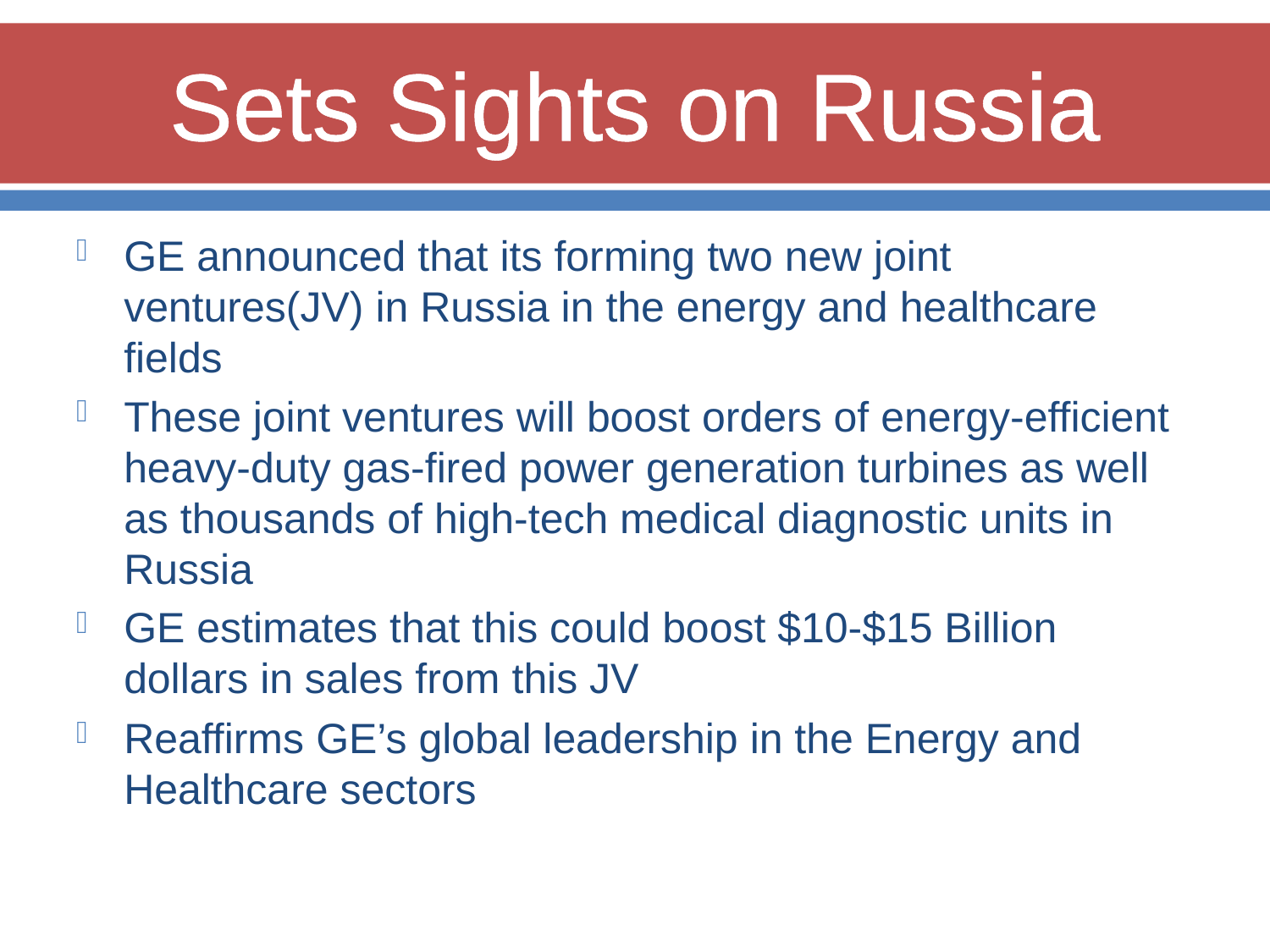

# Sets Sights on Russia
GE announced that its forming two new joint ventures(JV) in Russia in the energy and healthcare fields
These joint ventures will boost orders of energy-efficient heavy-duty gas-fired power generation turbines as well as thousands of high-tech medical diagnostic units in Russia
GE estimates that this could boost $10-$15 Billion dollars in sales from this JV
Reaffirms GE’s global leadership in the Energy and Healthcare sectors